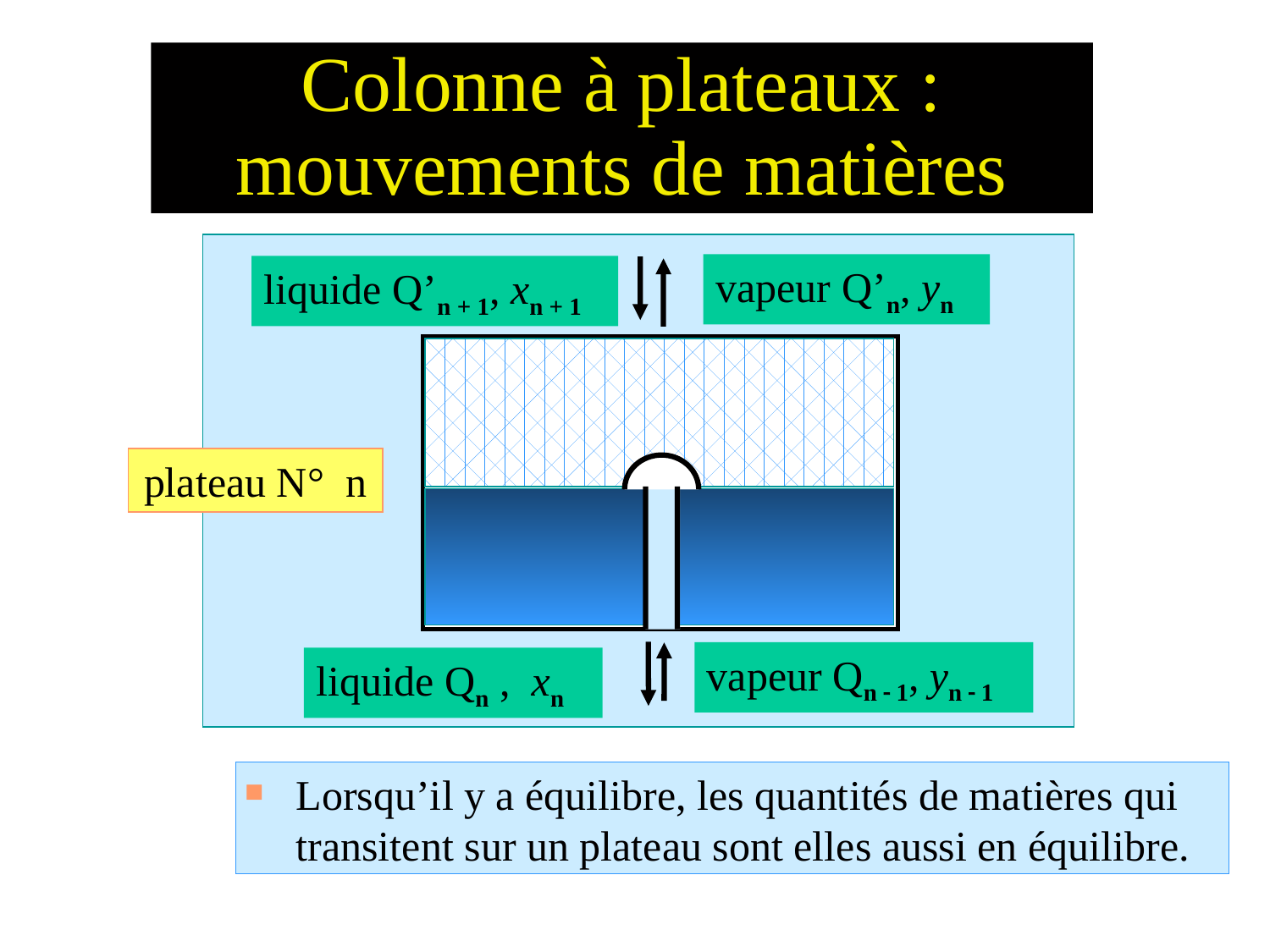

# Colonne à plateaux : mouvements de matières

vapeur Q’n, yn

liquide Q’n + 1, xn + 1

plateau N°  n

liquide Qn ,  xn
vapeur Qn − 1, yn − 1

Lorsqu’il y a équilibre, les quantités de matières qui transitent sur un plateau sont elles aussi en équilibre.